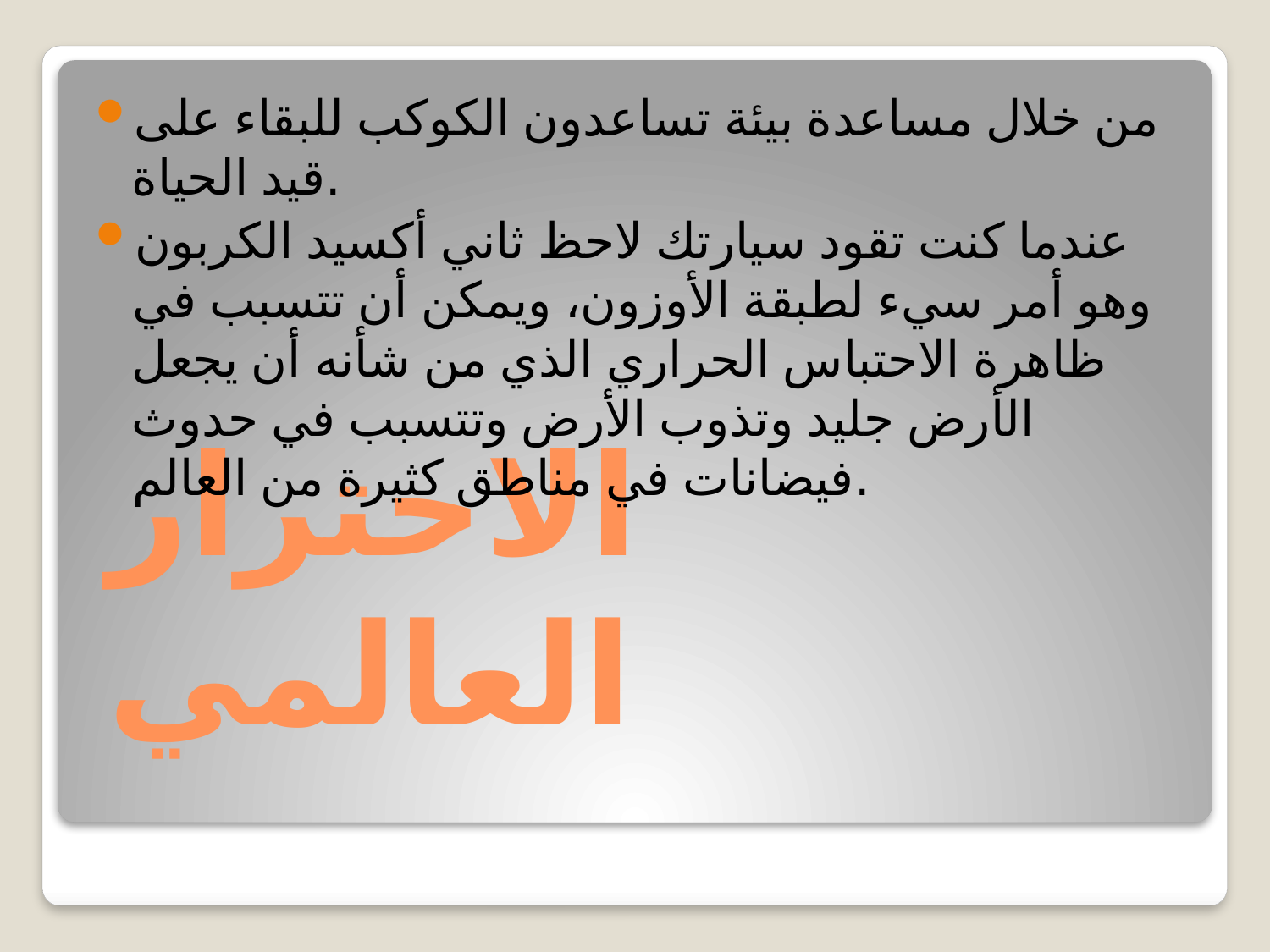

من خلال مساعدة بيئة تساعدون الكوكب للبقاء على قيد الحياة.
عندما كنت تقود سيارتك لاحظ ثاني أكسيد الكربون وهو أمر سيء لطبقة الأوزون، ويمكن أن تتسبب في ظاهرة الاحتباس الحراري الذي من شأنه أن يجعل الأرض جليد وتذوب الأرض وتتسبب في حدوث فيضانات في مناطق كثيرة من العالم.
# الاحترار العالمي